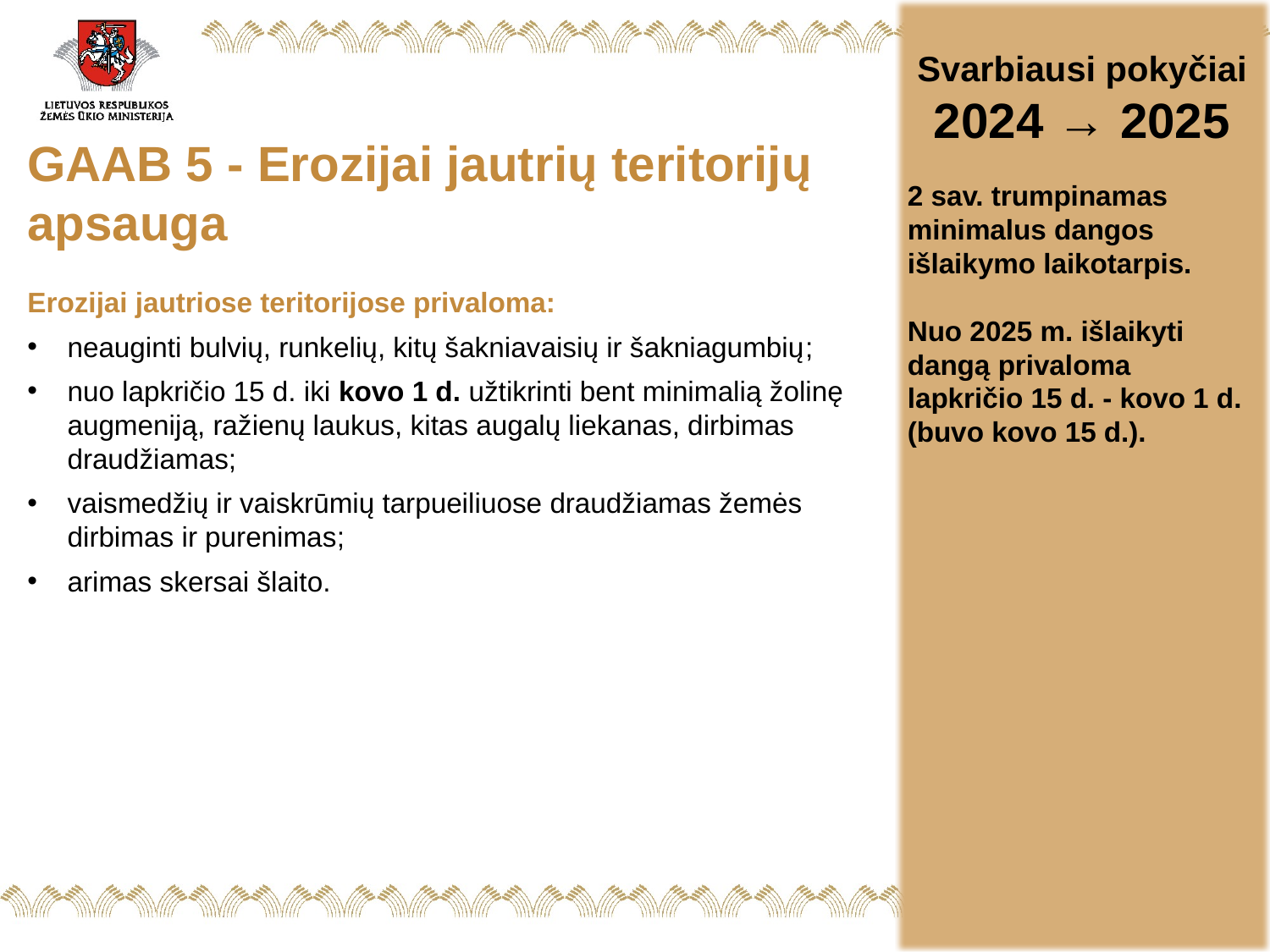

Svarbiausi pokyčiai
2024 → 2025

2 sav. trumpinamas  minimalus dangos išlaikymo laikotarpis.

Nuo 2025 m. išlaikyti dangą privaloma
lapkričio 15 d. - kovo 1 d. (buvo kovo 15 d.).

GAAB 5 - Erozijai jautrių teritorijų apsauga

Erozijai jautriose teritorijose privaloma:​
neauginti bulvių, runkelių, kitų šakniavaisių ir šakniagumbių​;
nuo lapkričio 15 d. iki kovo 1 d. užtikrinti bent minimalią žolinę augmeniją, ražienų laukus, kitas augalų liekanas, dirbimas draudžiamas;
vaismedžių ir vaiskrūmių tarpueiliuose draudžiamas žemės dirbimas ir purenimas​;
arimas skersai šlaito.